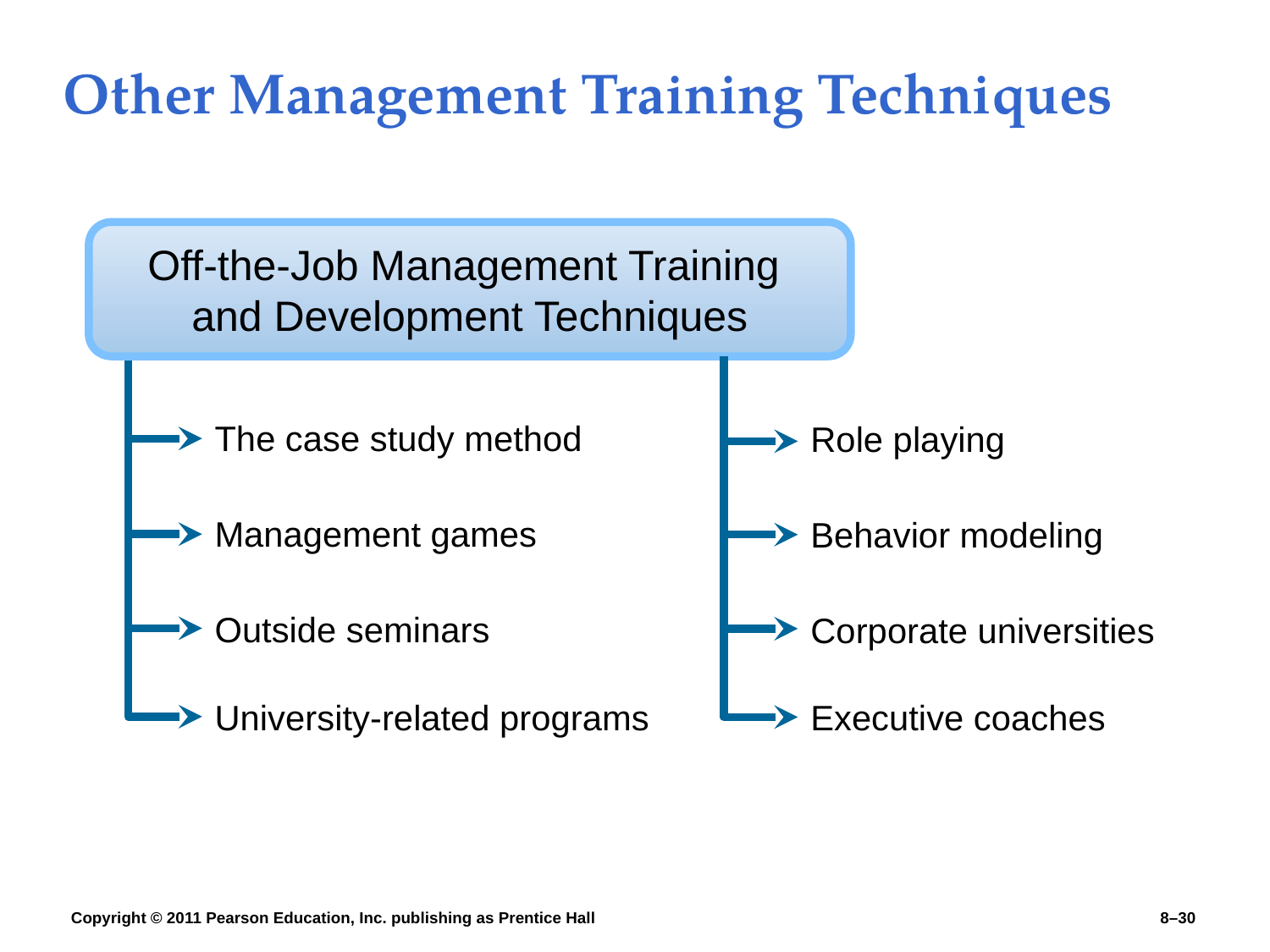

# Other Management Training Techniques
Off-the-Job Management Training
and Development Techniques

The case study method
Role playing

Management games
Behavior modeling

Outside seminars
Corporate universities
University-related programs
Executive coaches
Copyright © 2011 Pearson Education, Inc. publishing as Prentice Hall
8–30